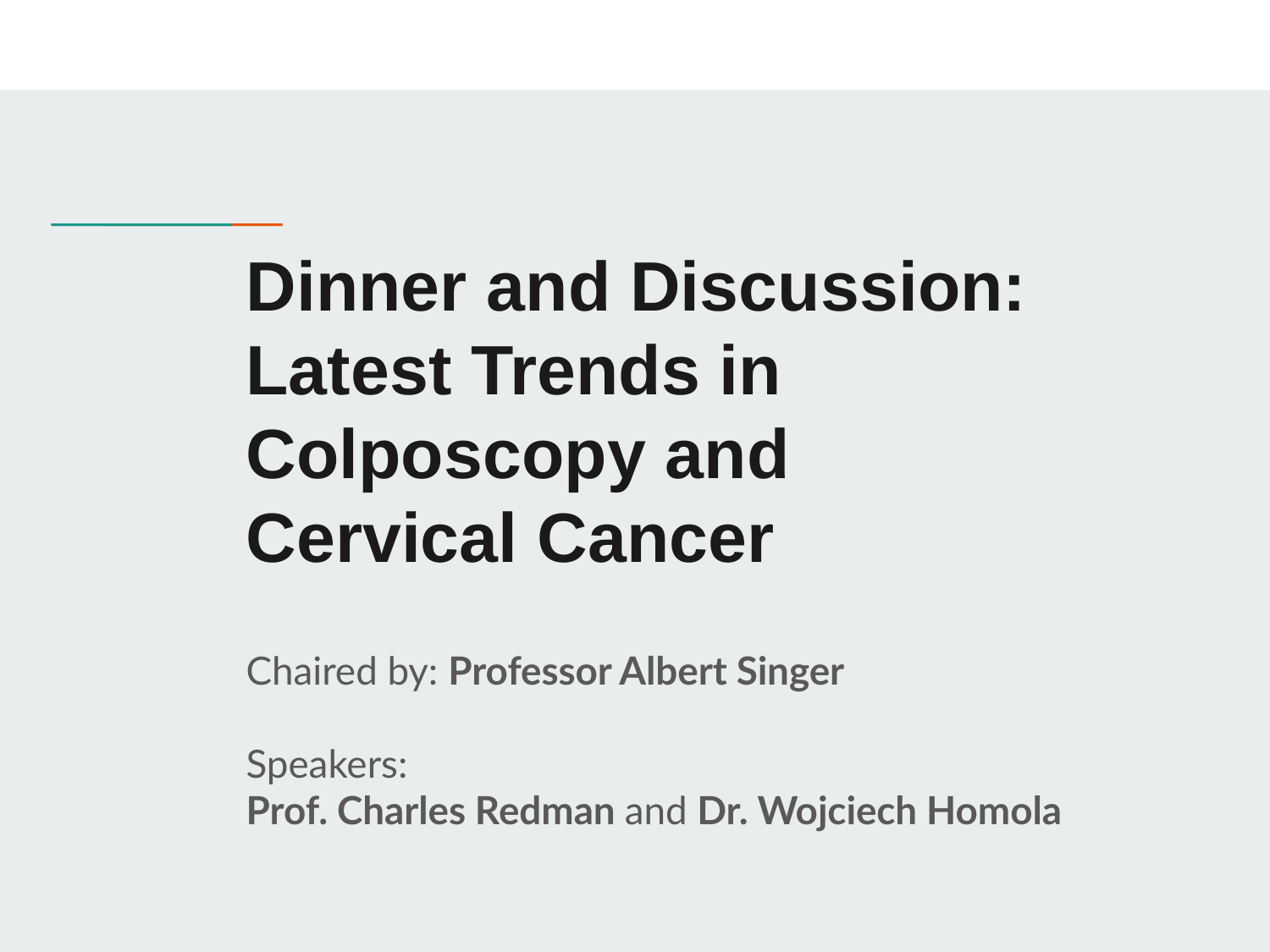

# Dinner and Discussion: Latest Trends in Colposcopy and Cervical Cancer
Chaired by: Professor Albert Singer

Speakers:
Prof. Charles Redman and Dr. Wojciech Homola